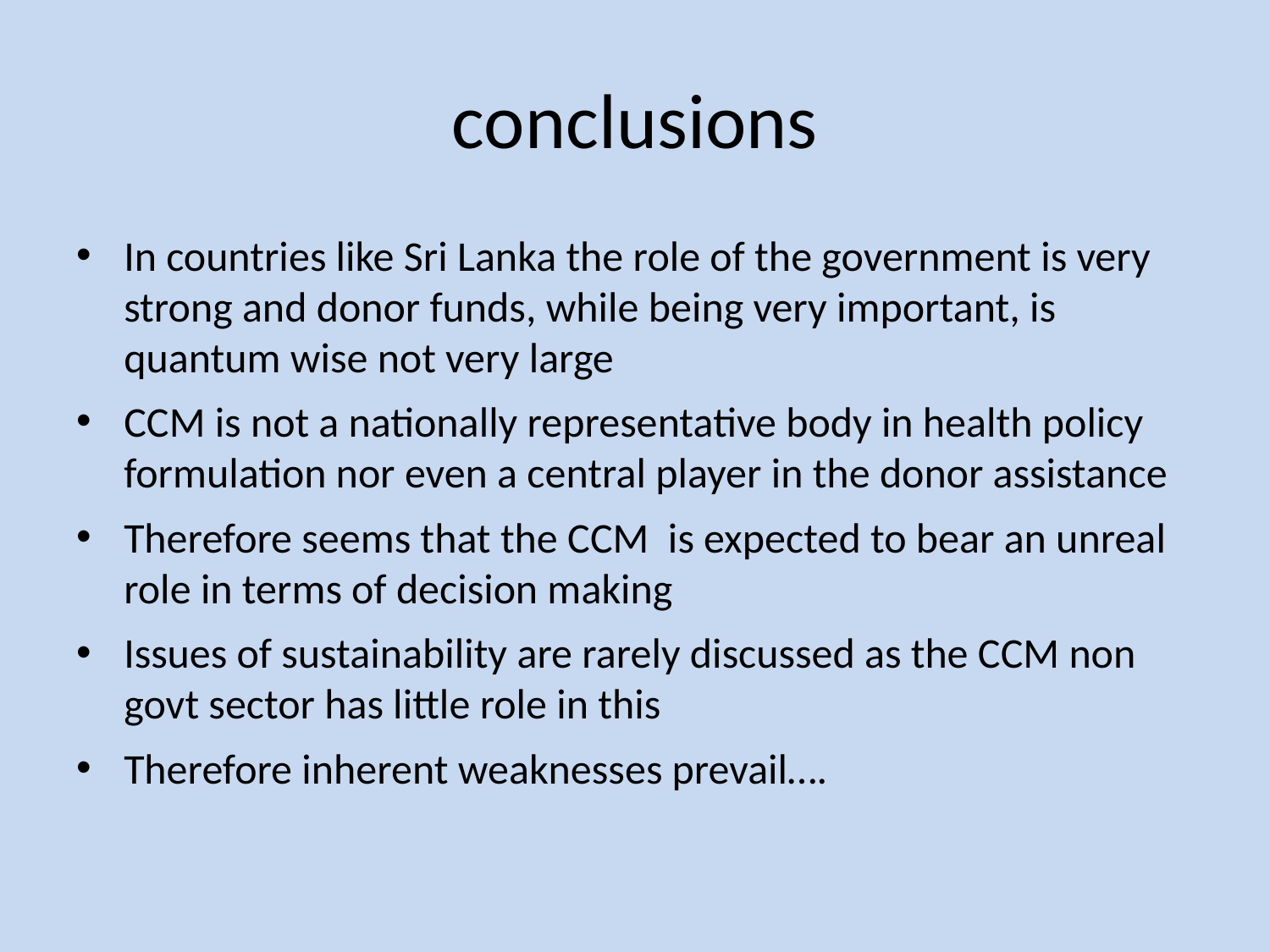

# conclusions
In countries like Sri Lanka the role of the government is very strong and donor funds, while being very important, is quantum wise not very large
CCM is not a nationally representative body in health policy formulation nor even a central player in the donor assistance
Therefore seems that the CCM  is expected to bear an unreal role in terms of decision making
Issues of sustainability are rarely discussed as the CCM non govt sector has little role in this
Therefore inherent weaknesses prevail….